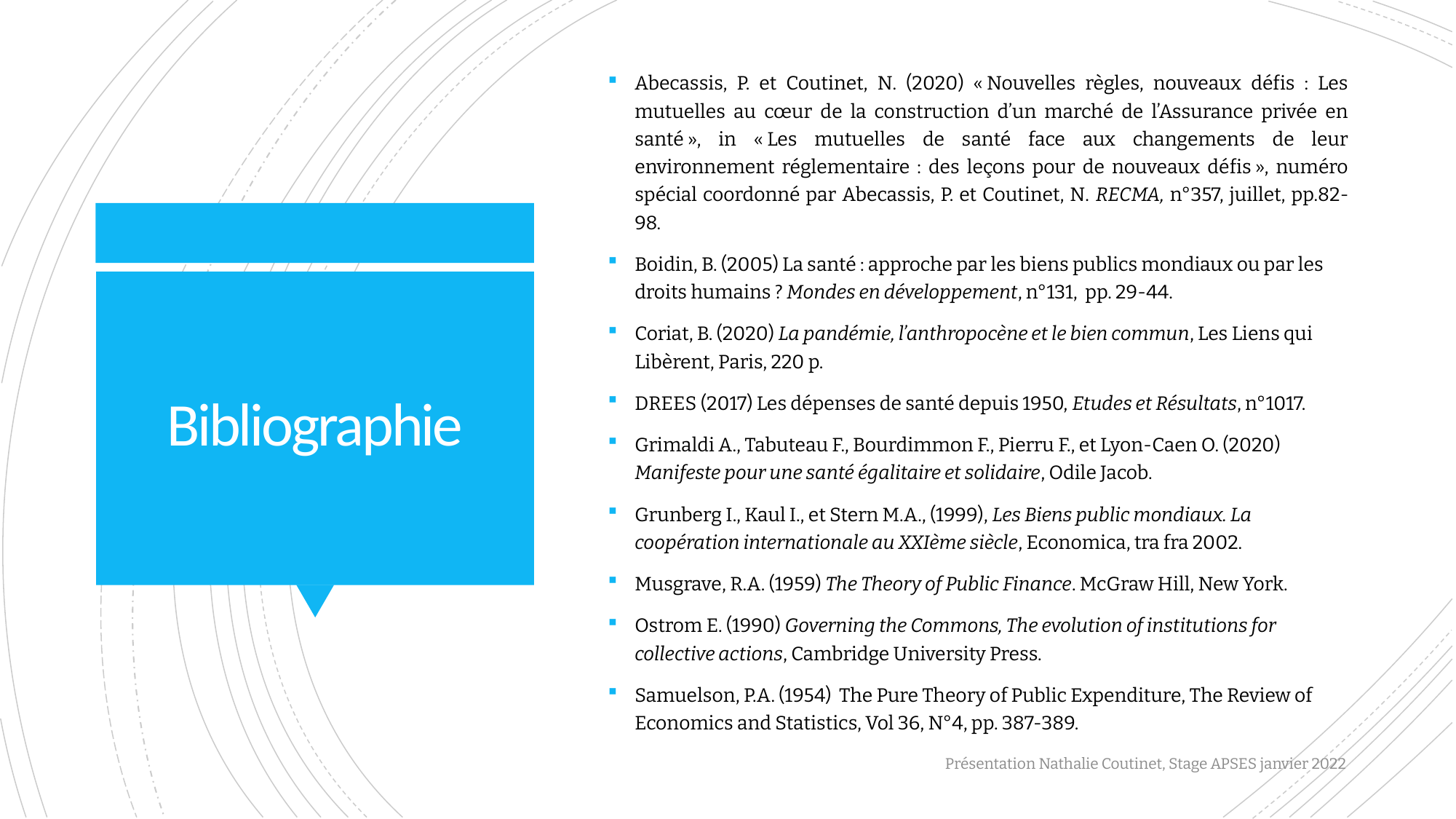

Abecassis, P. et Coutinet, N. (2020) « Nouvelles règles, nouveaux défis : Les mutuelles au cœur de la construction d’un marché de l’Assurance privée en santé », in « Les mutuelles de santé face aux changements de leur environnement réglementaire : des leçons pour de nouveaux défis », numéro spécial coordonné par Abecassis, P. et Coutinet, N. RECMA, n°357, juillet, pp.82-98.
Boidin, B. (2005) La santé : approche par les biens publics mondiaux ou par les droits humains ? Mondes en développement, n°131,  pp. 29-44.
Coriat, B. (2020) La pandémie, l’anthropocène et le bien commun, Les Liens qui Libèrent, Paris, 220 p.
DREES (2017) Les dépenses de santé depuis 1950, Etudes et Résultats, n°1017.
Grimaldi A., Tabuteau F., Bourdimmon F., Pierru F., et Lyon-Caen O. (2020) Manifeste pour une santé égalitaire et solidaire, Odile Jacob.
Grunberg I., Kaul I., et Stern M.A., (1999), Les Biens public mondiaux. La coopération internationale au XXIème siècle, Economica, tra fra 2002.
Musgrave, R.A. (1959) The Theory of Public Finance. McGraw Hill, New York.
Ostrom E. (1990) Governing the Commons, The evolution of institutions for collective actions, Cambridge University Press.
Samuelson, P.A. (1954)  The Pure Theory of Public Expenditure, The Review of Economics and Statistics, Vol 36, N°4, pp. 387-389.

# Bibliographie
Présentation Nathalie Coutinet, Stage APSES janvier 2022